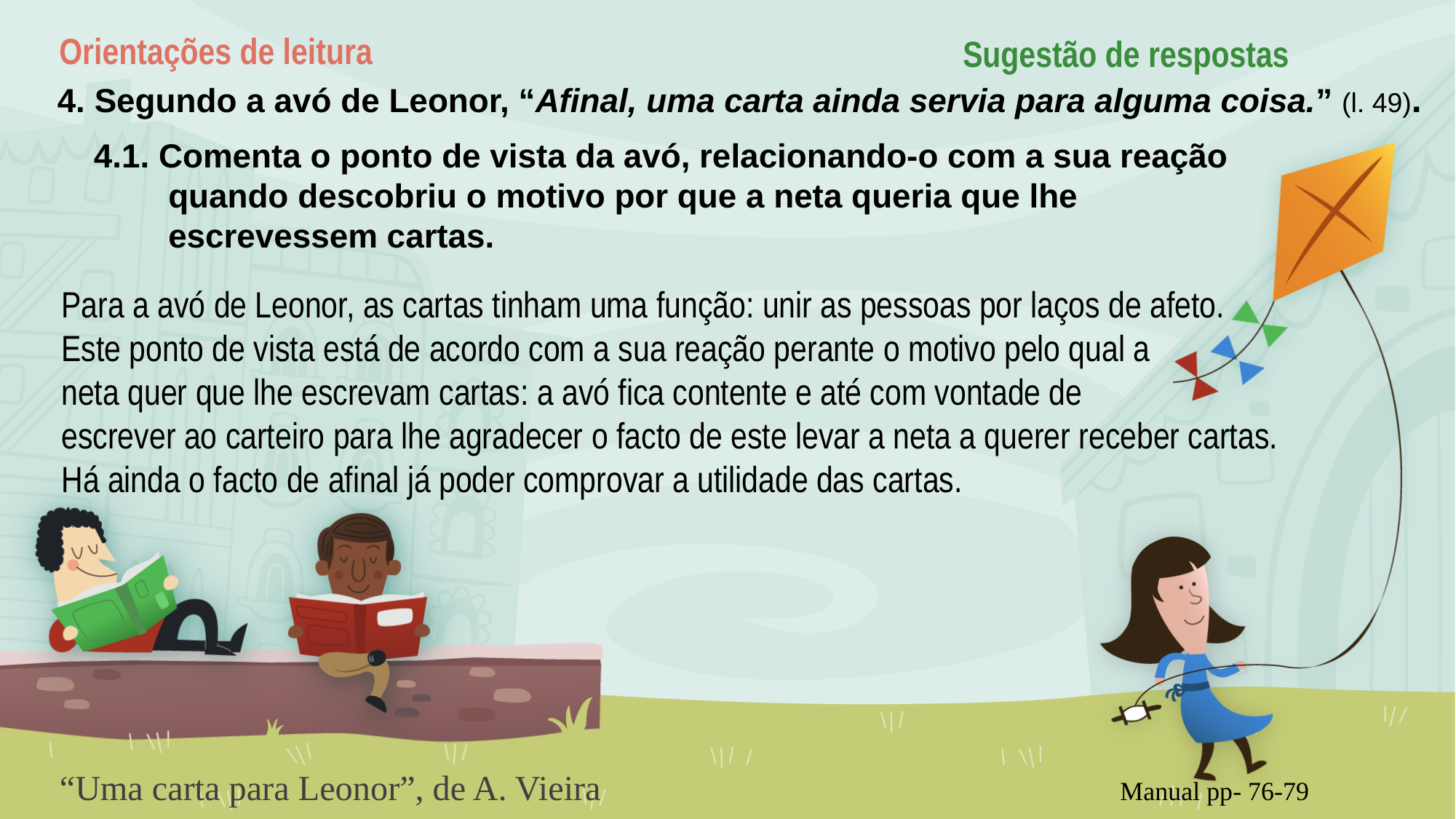

Orientações de leitura
Sugestão de respostas
4. Segundo a avó de Leonor, “Afinal, uma carta ainda servia para alguma coisa.” (l. 49).
4.1. Comenta o ponto de vista da avó, relacionando-o com a sua reação quando descobriu o motivo por que a neta queria que lhe escrevessem cartas.
Para a avó de Leonor, as cartas tinham uma função: unir as pessoas por laços de afeto.
Este ponto de vista está de acordo com a sua reação perante o motivo pelo qual a
neta quer que lhe escrevam cartas: a avó fica contente e até com vontade de
escrever ao carteiro para lhe agradecer o facto de este levar a neta a querer receber cartas.
Há ainda o facto de afinal já poder comprovar a utilidade das cartas.
“Uma carta para Leonor”, de A. Vieira                                                  Manual pp- 76-79